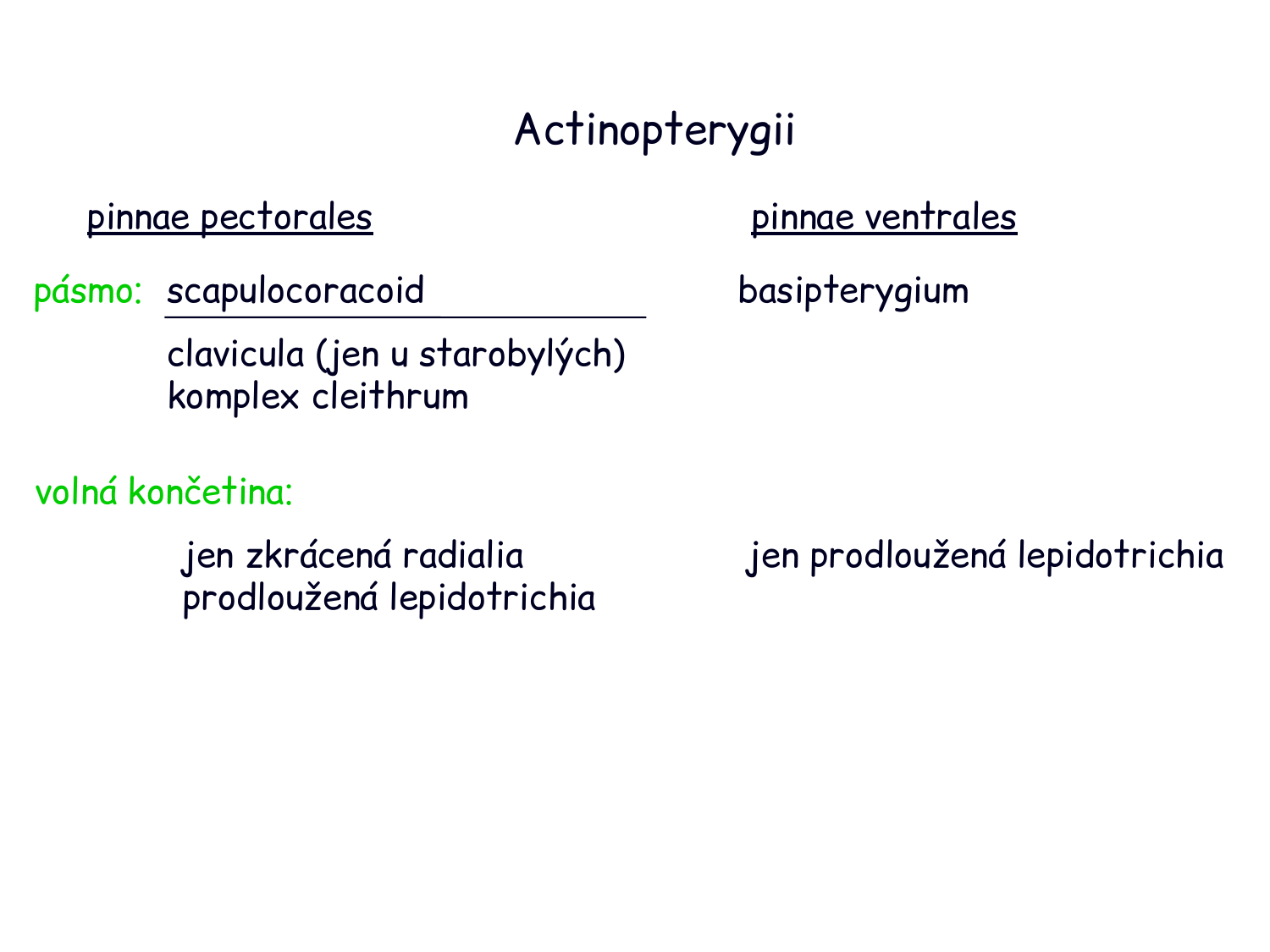

Actinopterygii
pinnae pectorales
pinnae ventrales
pásmo:
scapulocoracoid
basipterygium

clavicula (jen u starobylých)
komplex cleithrum
volná končetina:
jen zkrácená radialia
jen prodloužená lepidotrichia
prodloužená lepidotrichia
24